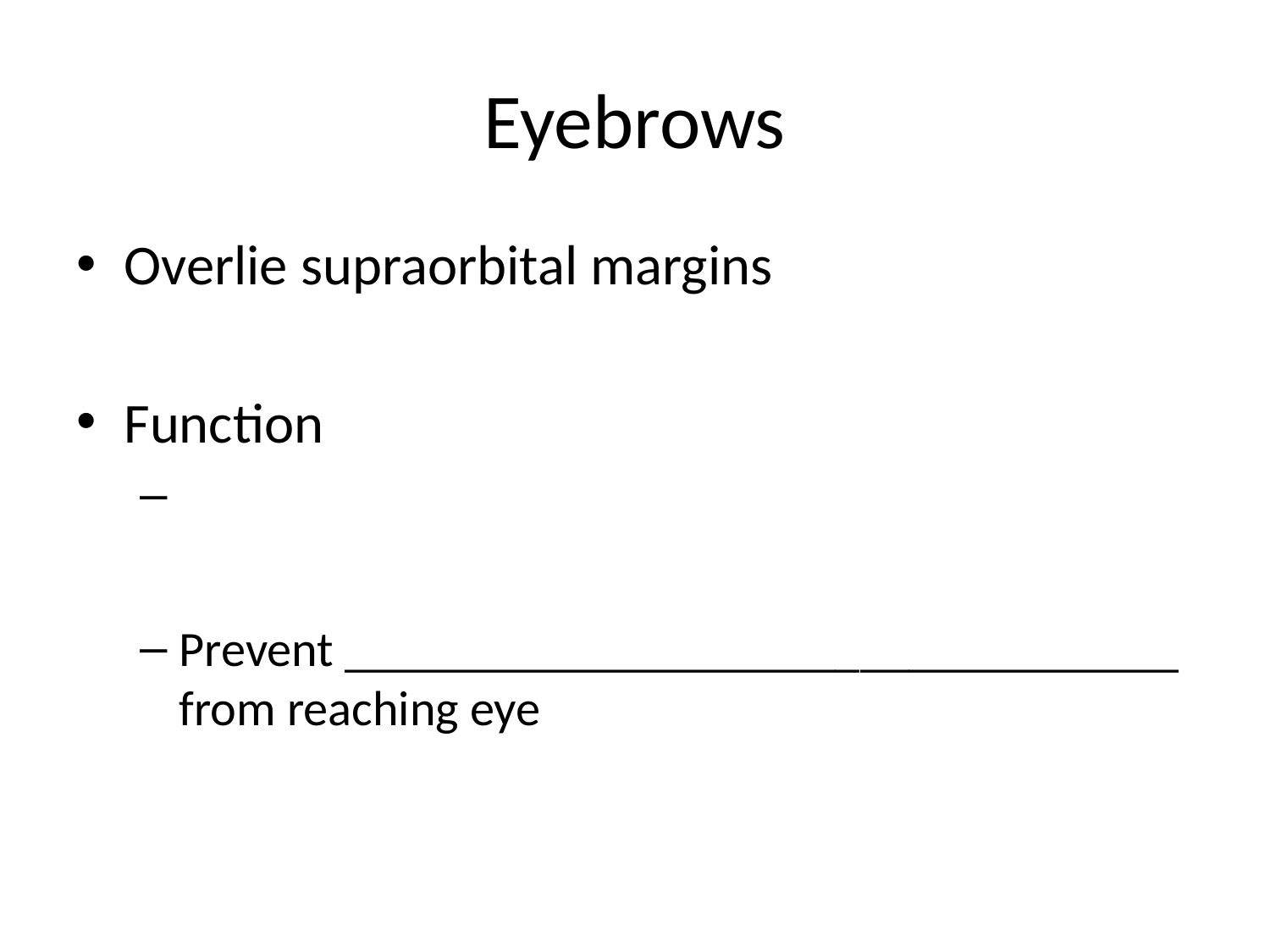

# Eyebrows
Overlie supraorbital margins

Function

Prevent __________________________________ from reaching eye